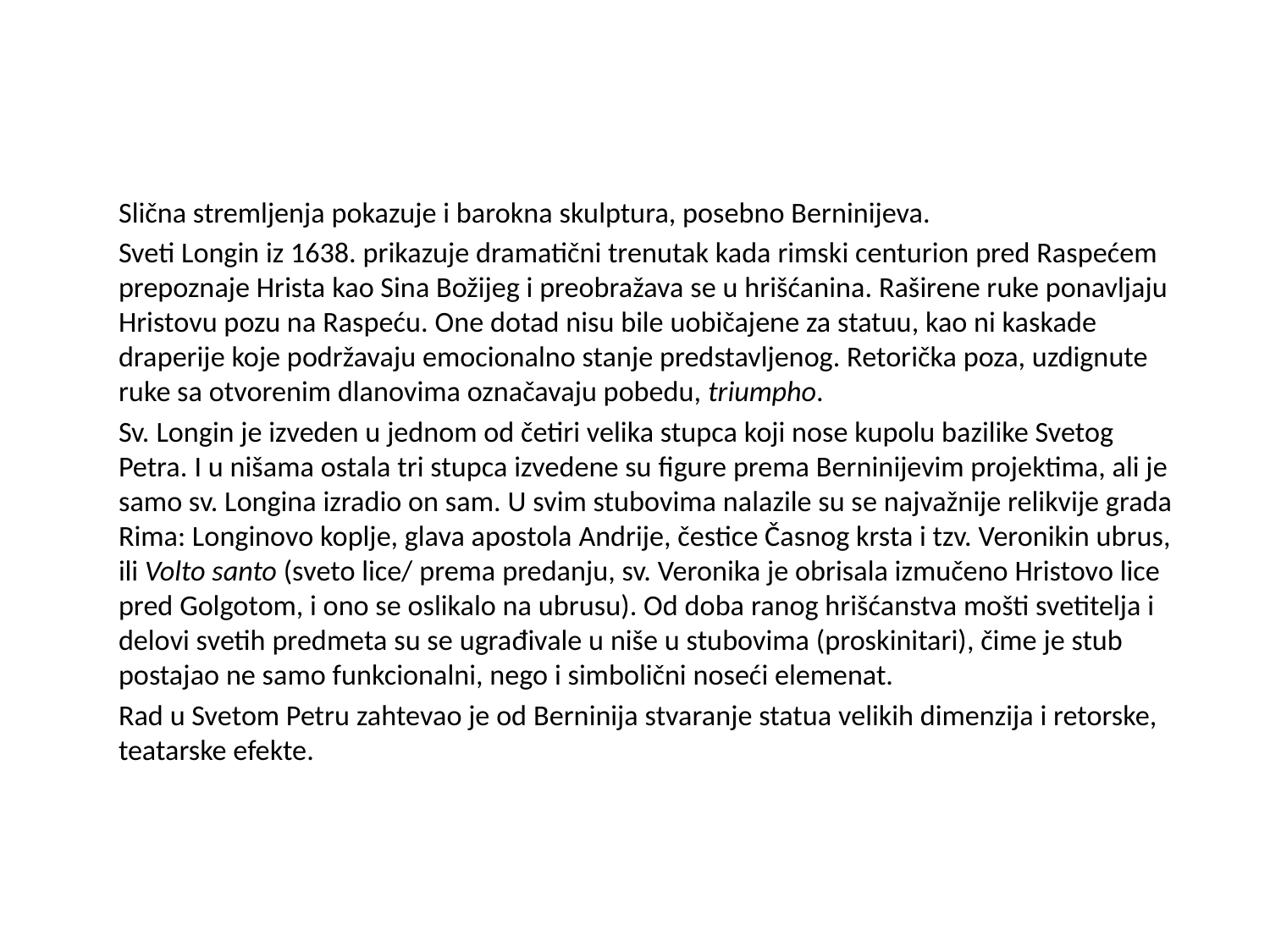

Slična stremljenja pokazuje i barokna skulptura, posebno Berninijeva.
Sveti Longin iz 1638. prikazuje dramatični trenutak kada rimski centurion pred Raspećem prepoznaje Hrista kao Sina Božijeg i preobražava se u hrišćanina. Raširene ruke ponavljaju Hristovu pozu na Raspeću. One dotad nisu bile uobičajene za statuu, kao ni kaskade draperije koje podržavaju emocionalno stanje predstavljenog. Retorička poza, uzdignute ruke sa otvorenim dlanovima označavaju pobedu, triumpho.
Sv. Longin je izveden u jednom od četiri velika stupca koji nose kupolu bazilike Svetog Petra. I u nišama ostala tri stupca izvedene su figure prema Berninijevim projektima, ali je samo sv. Longina izradio on sam. U svim stubovima nalazile su se najvažnije relikvije grada Rima: Longinovo koplje, glava apostola Andrije, čestice Časnog krsta i tzv. Veronikin ubrus, ili Volto santo (sveto lice/ prema predanju, sv. Veronika je obrisala izmučeno Hristovo lice pred Golgotom, i ono se oslikalo na ubrusu). Od doba ranog hrišćanstva mošti svetitelja i delovi svetih predmeta su se ugrađivale u niše u stubovima (proskinitari), čime je stub postajao ne samo funkcionalni, nego i simbolični noseći elemenat.
Rad u Svetom Petru zahtevao je od Berninija stvaranje statua velikih dimenzija i retorske, teatarske efekte.